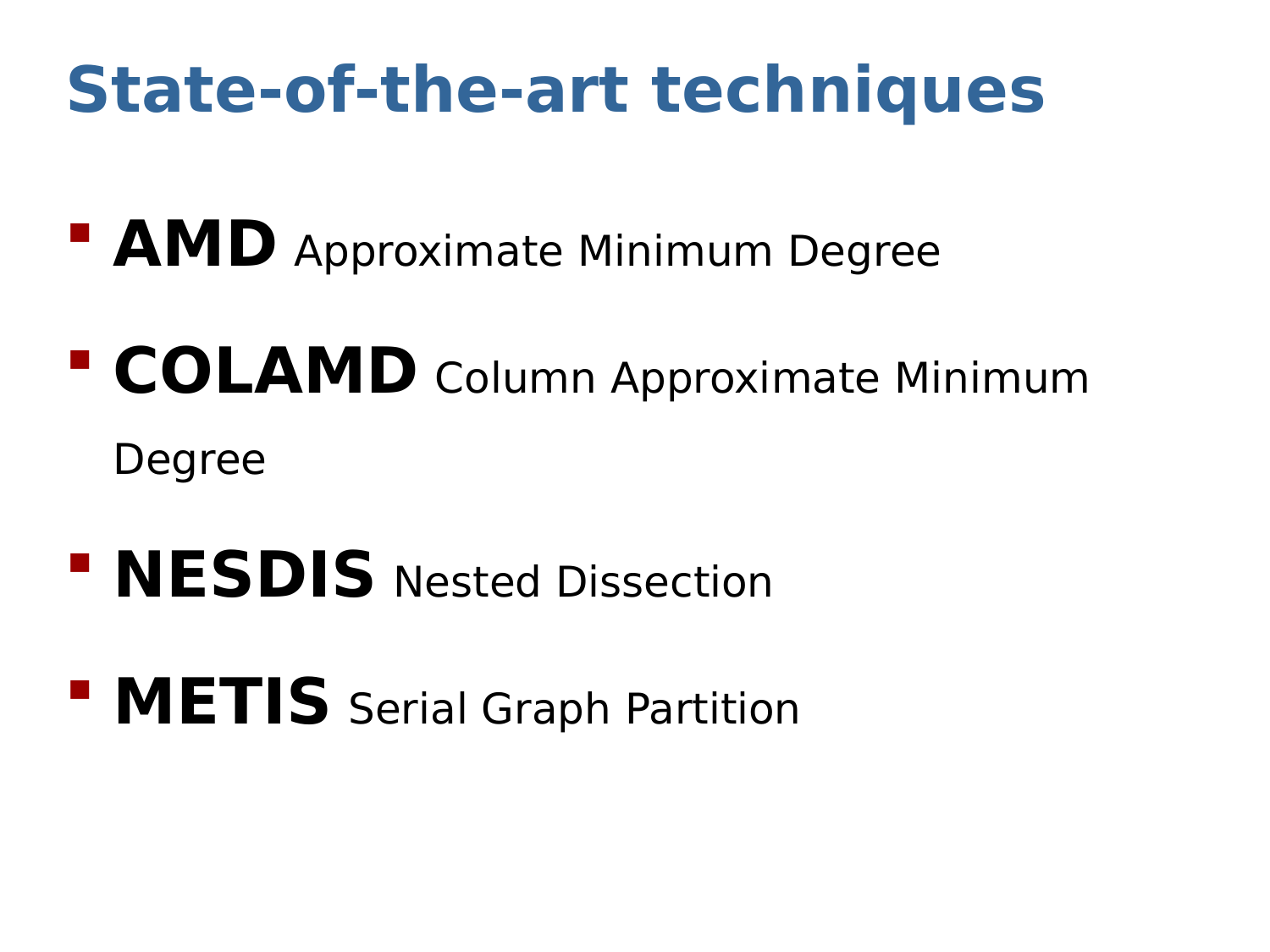

# State-of-the-art techniques
AMD Approximate Minimum Degree
COLAMD Column Approximate Minimum Degree
NESDIS Nested Dissection
METIS Serial Graph Partition